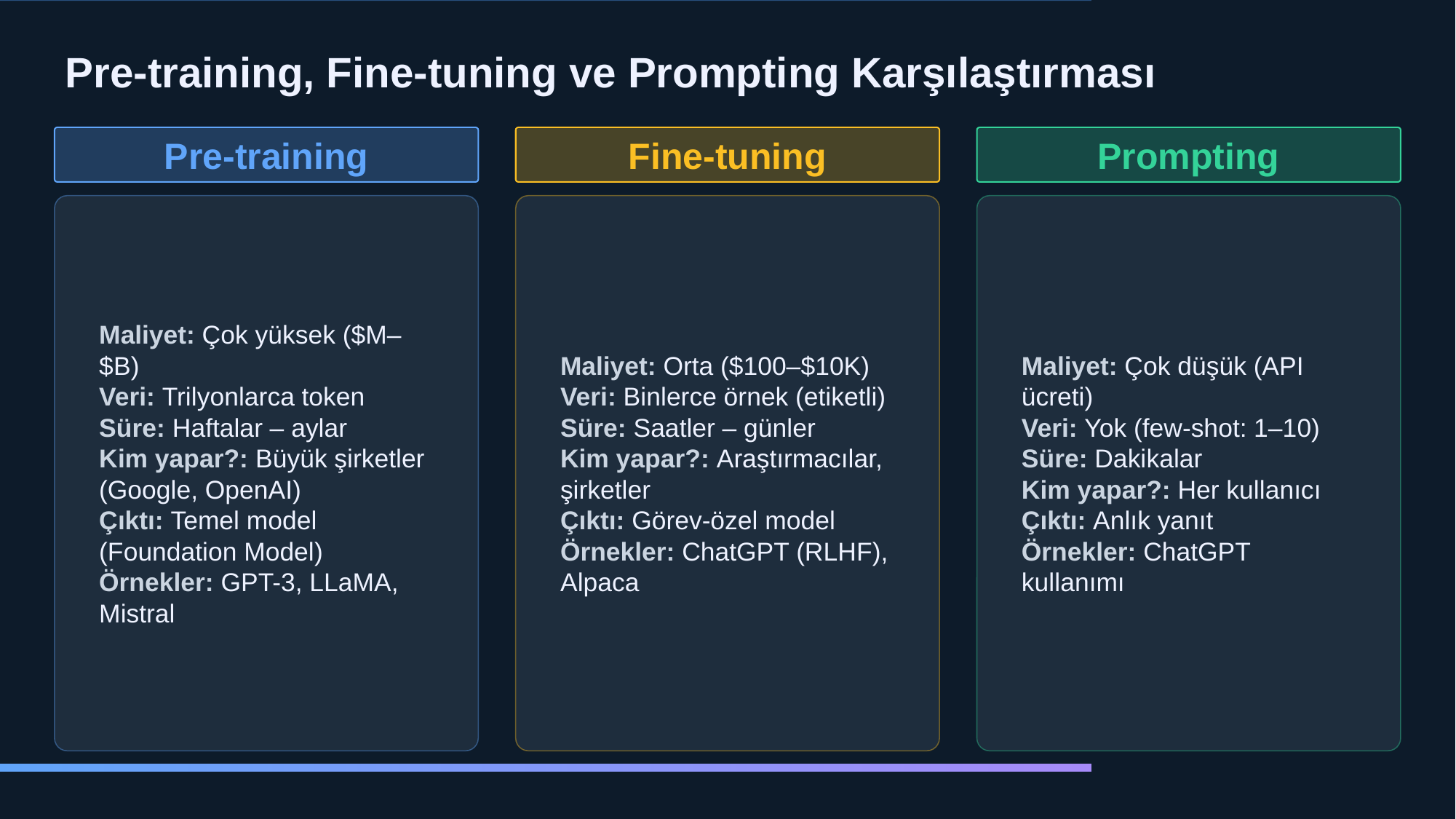

Pre-training, Fine-tuning ve Prompting Karşılaştırması
Pre-training
Fine-tuning
Prompting
Maliyet: Çok yüksek ($M–$B)
Veri: Trilyonlarca token
Süre: Haftalar – aylar
Kim yapar?: Büyük şirketler (Google, OpenAI)
Çıktı: Temel model (Foundation Model)
Örnekler: GPT-3, LLaMA, Mistral
Maliyet: Orta ($100–$10K)
Veri: Binlerce örnek (etiketli)
Süre: Saatler – günler
Kim yapar?: Araştırmacılar, şirketler
Çıktı: Görev-özel model
Örnekler: ChatGPT (RLHF), Alpaca
Maliyet: Çok düşük (API ücreti)
Veri: Yok (few-shot: 1–10)
Süre: Dakikalar
Kim yapar?: Her kullanıcı
Çıktı: Anlık yanıt
Örnekler: ChatGPT kullanımı